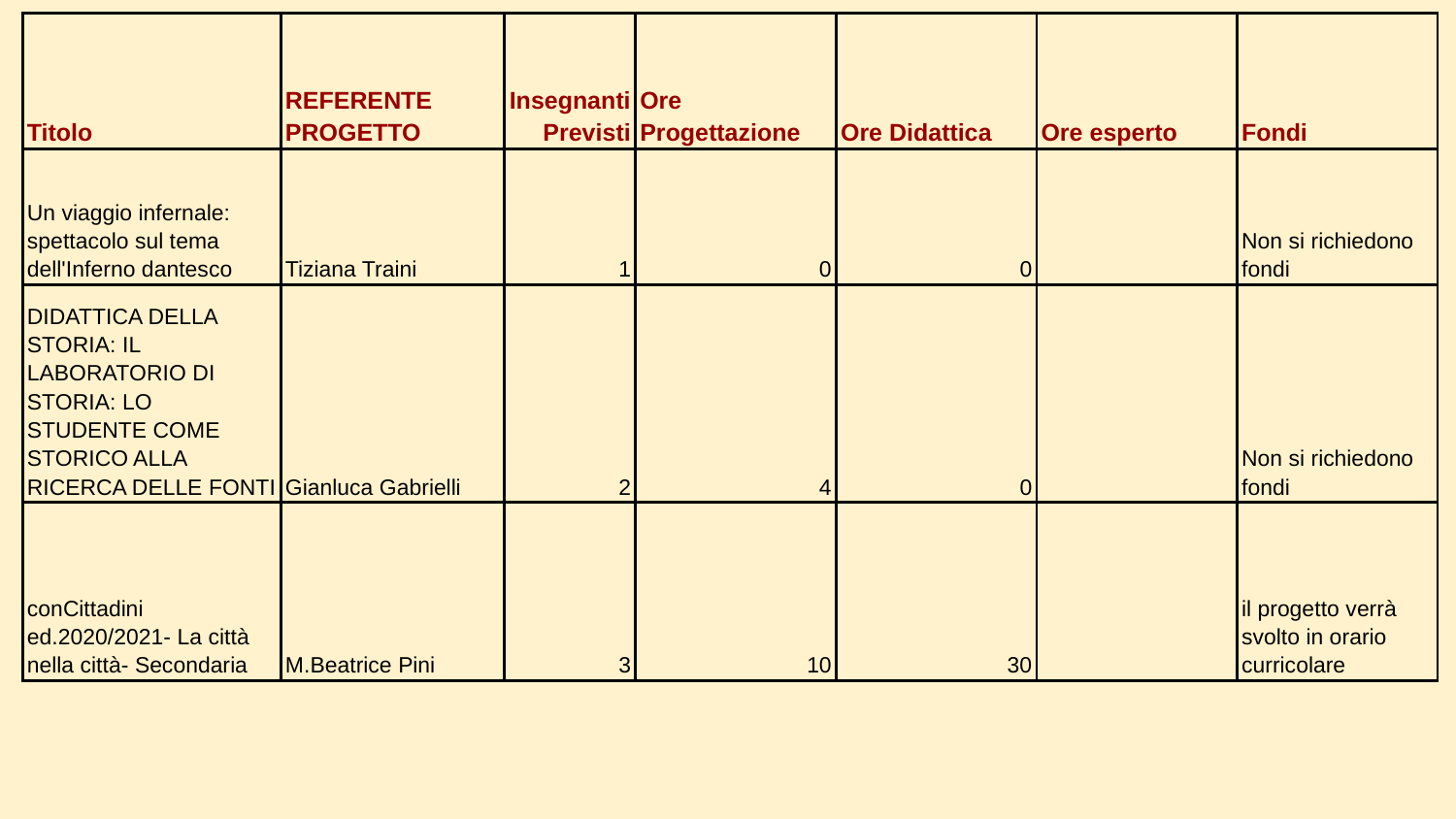

| Titolo | REFERENTE PROGETTO | Insegnanti Previsti | Ore Progettazione | Ore Didattica | Ore esperto | Fondi |
| --- | --- | --- | --- | --- | --- | --- |
| Un viaggio infernale: spettacolo sul tema dell'Inferno dantesco | Tiziana Traini | 1 | 0 | 0 |  | Non si richiedono fondi |
| DIDATTICA DELLA STORIA: IL LABORATORIO DI STORIA: LO STUDENTE COME STORICO ALLA RICERCA DELLE FONTI | Gianluca Gabrielli | 2 | 4 | 0 |  | Non si richiedono fondi |
| conCittadini ed.2020/2021- La città nella città- Secondaria | M.Beatrice Pini | 3 | 10 | 30 |  | il progetto verrà svolto in orario curricolare |